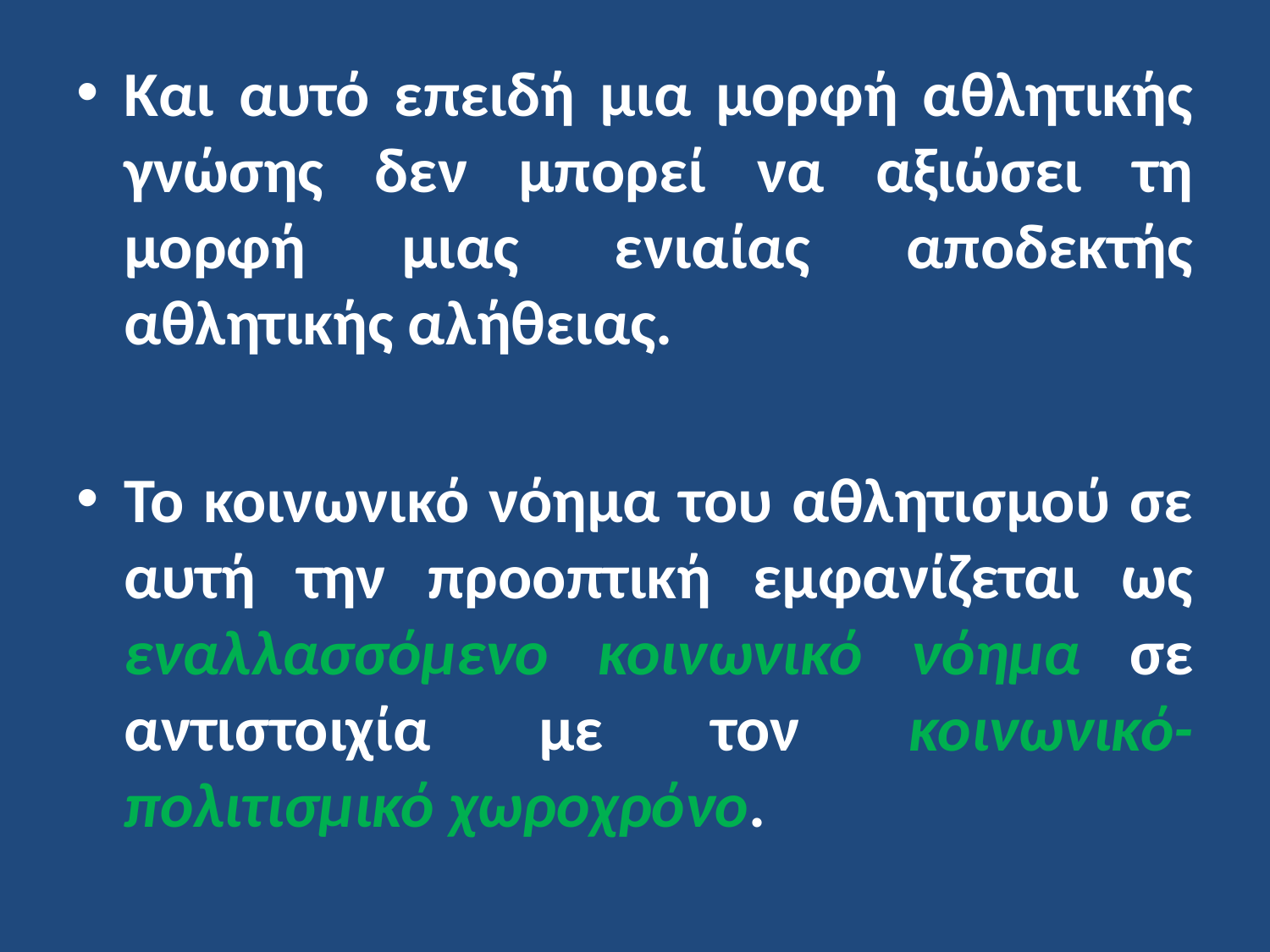

Και αυτό επειδή μια μορφή αθλητικής γνώσης δεν μπορεί να αξιώσει τη μορφή μιας ενιαίας αποδεκτής αθλητικής αλήθειας.

Το κοινωνικό νόημα του αθλητισμού σε αυτή την προοπτική εμφανίζεται ως εναλλασσόμενο κοινωνικό νόημα σε αντιστοιχία με τον κοινωνικό-πολιτισμικό χωροχρόνο.